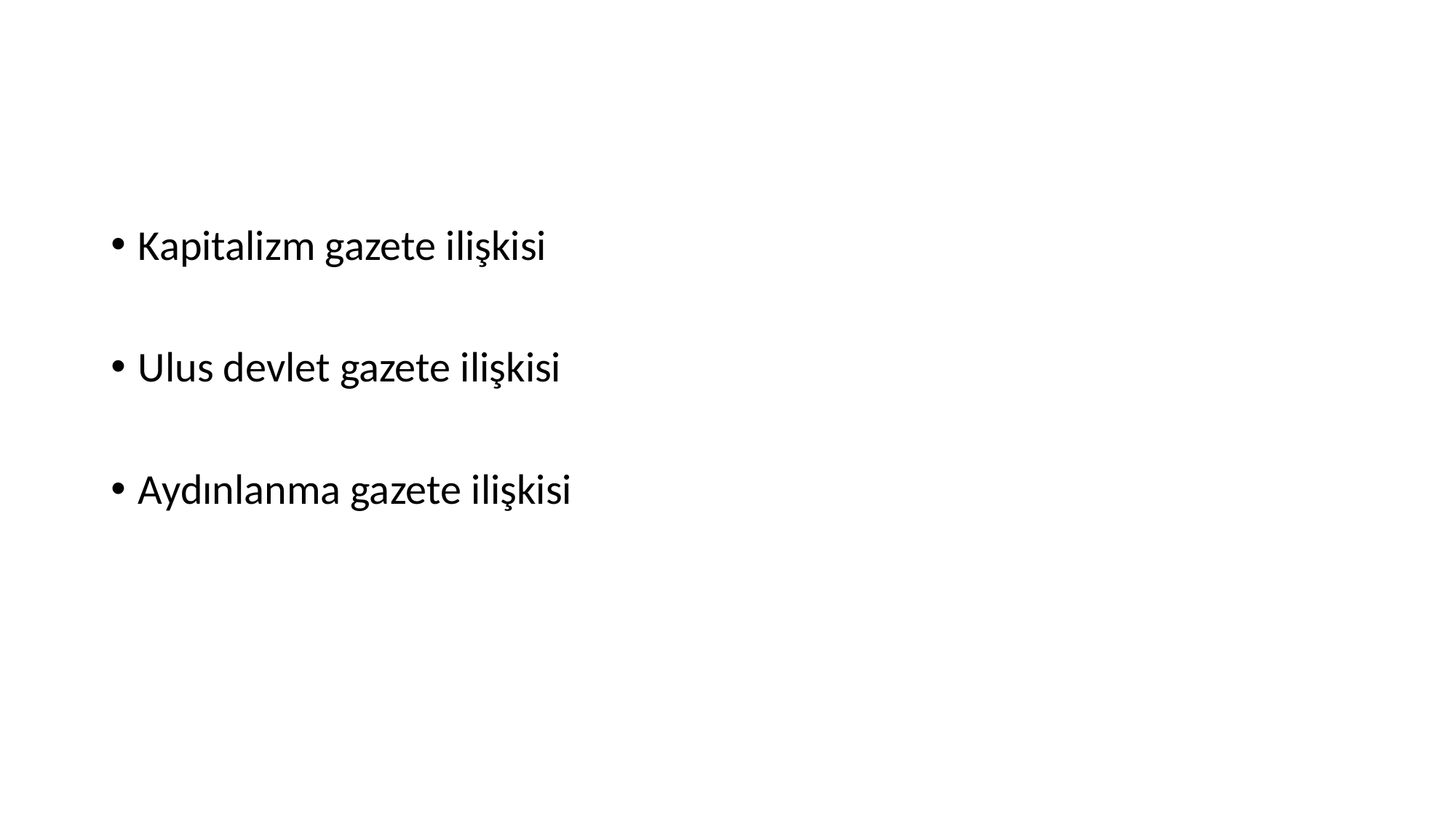

#
Kapitalizm gazete ilişkisi

Ulus devlet gazete ilişkisi

Aydınlanma gazete ilişkisi